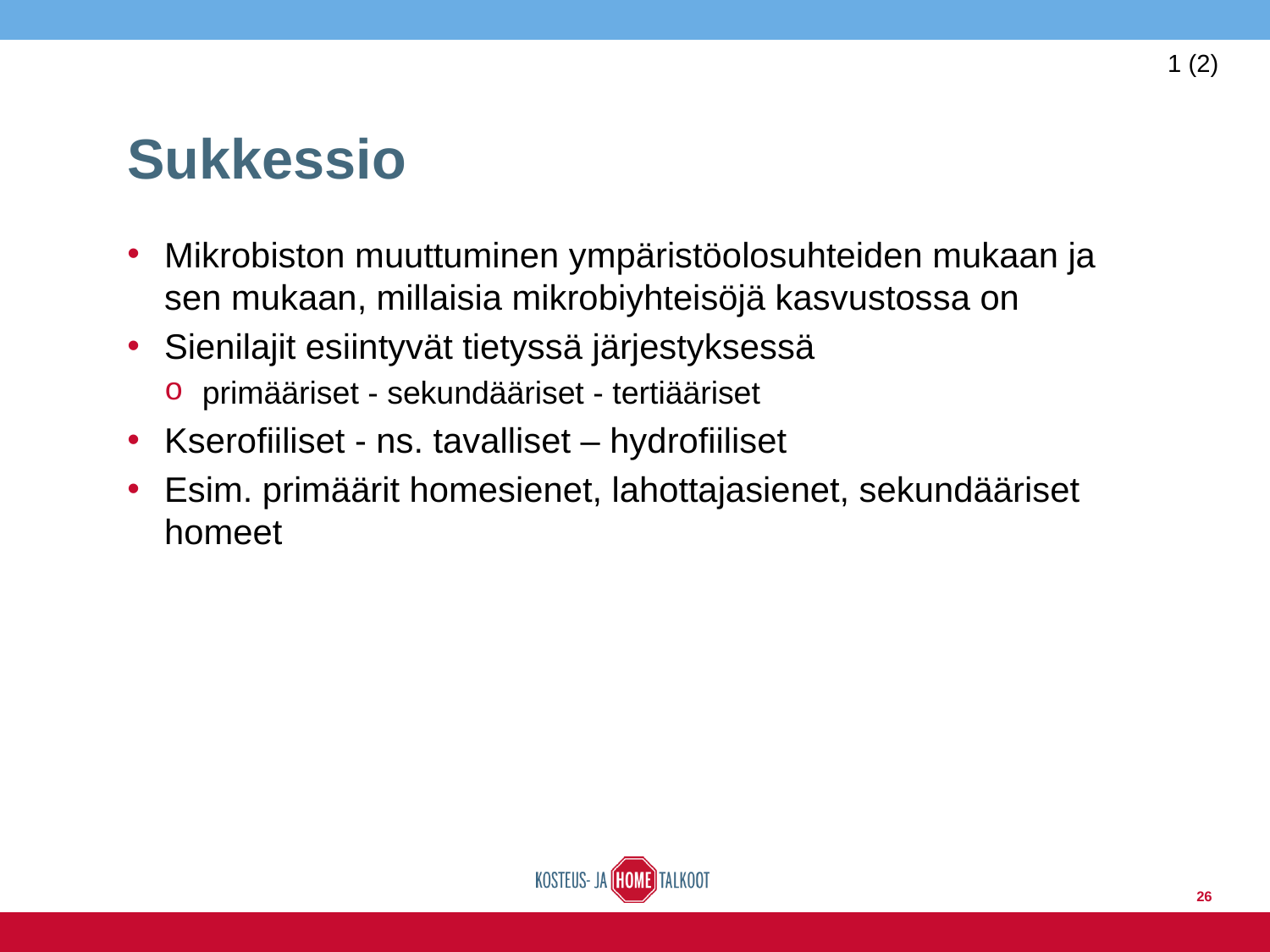

1 (2)
# Sukkessio
Mikrobiston muuttuminen ympäristöolosuhteiden mukaan ja sen mukaan, millaisia mikrobiyhteisöjä kasvustossa on
Sienilajit esiintyvät tietyssä järjestyksessä
primääriset - sekundääriset - tertiääriset
Kserofiiliset - ns. tavalliset – hydrofiiliset
Esim. primäärit homesienet, lahottajasienet, sekundääriset homeet
26